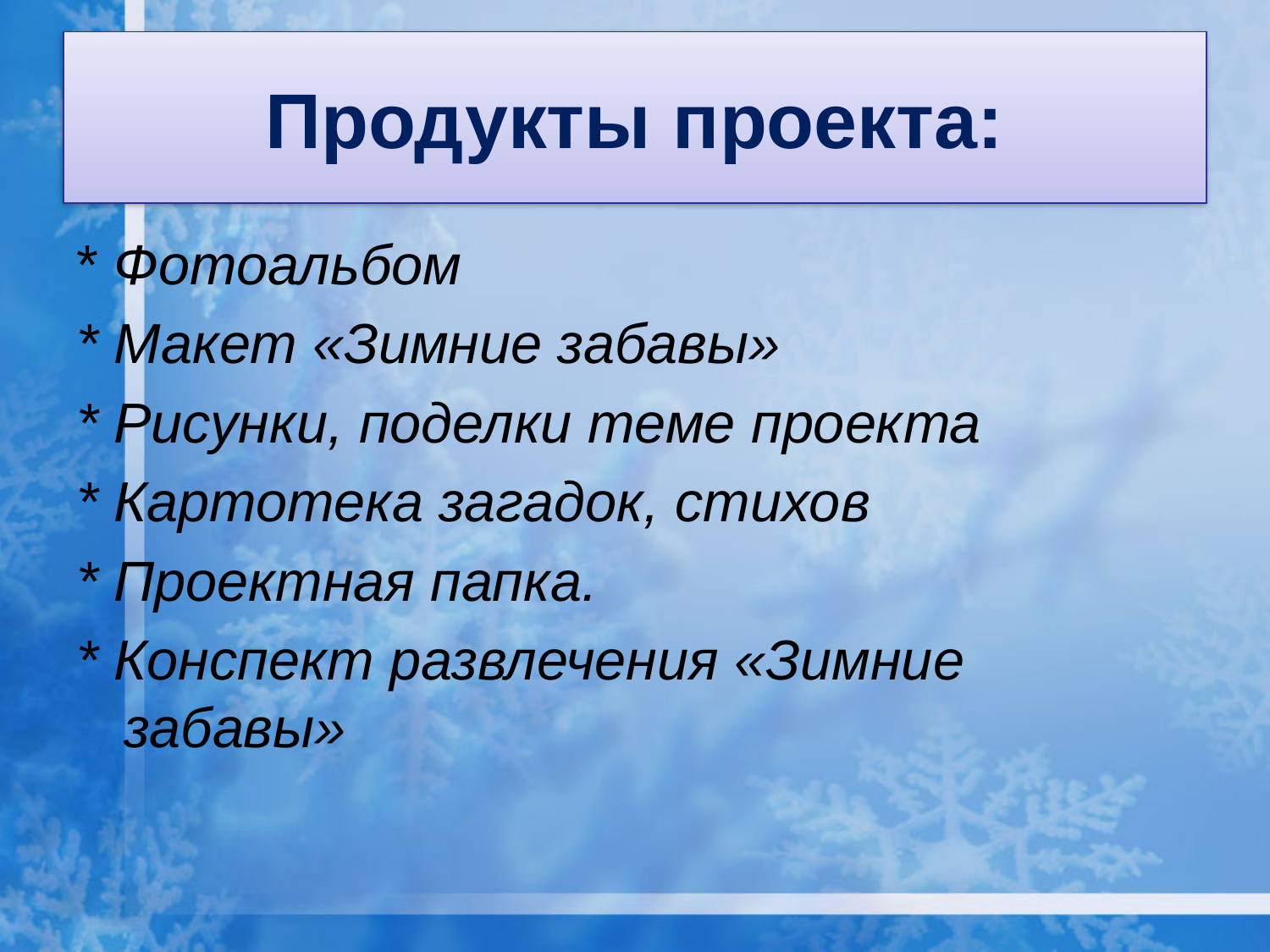

# Продукты проекта:
* Фотоальбом
* Макет «Зимние забавы»
* Рисунки, поделки теме проекта
* Картотека загадок, стихов
* Проектная папка.
* Конспект развлечения «Зимние забавы»